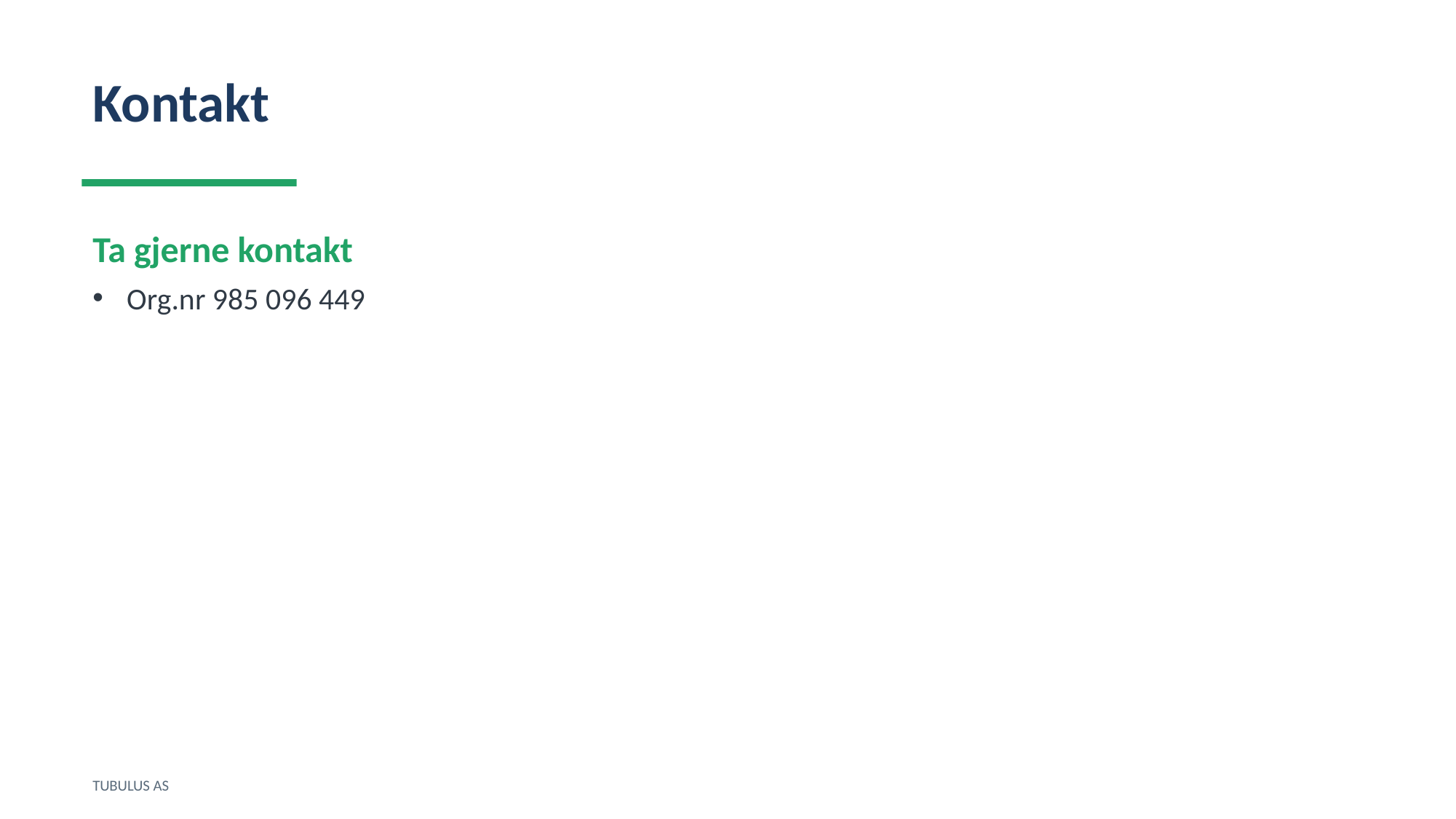

Kontakt

Ta gjerne kontakt
Org.nr 985 096 449
TUBULUS AS